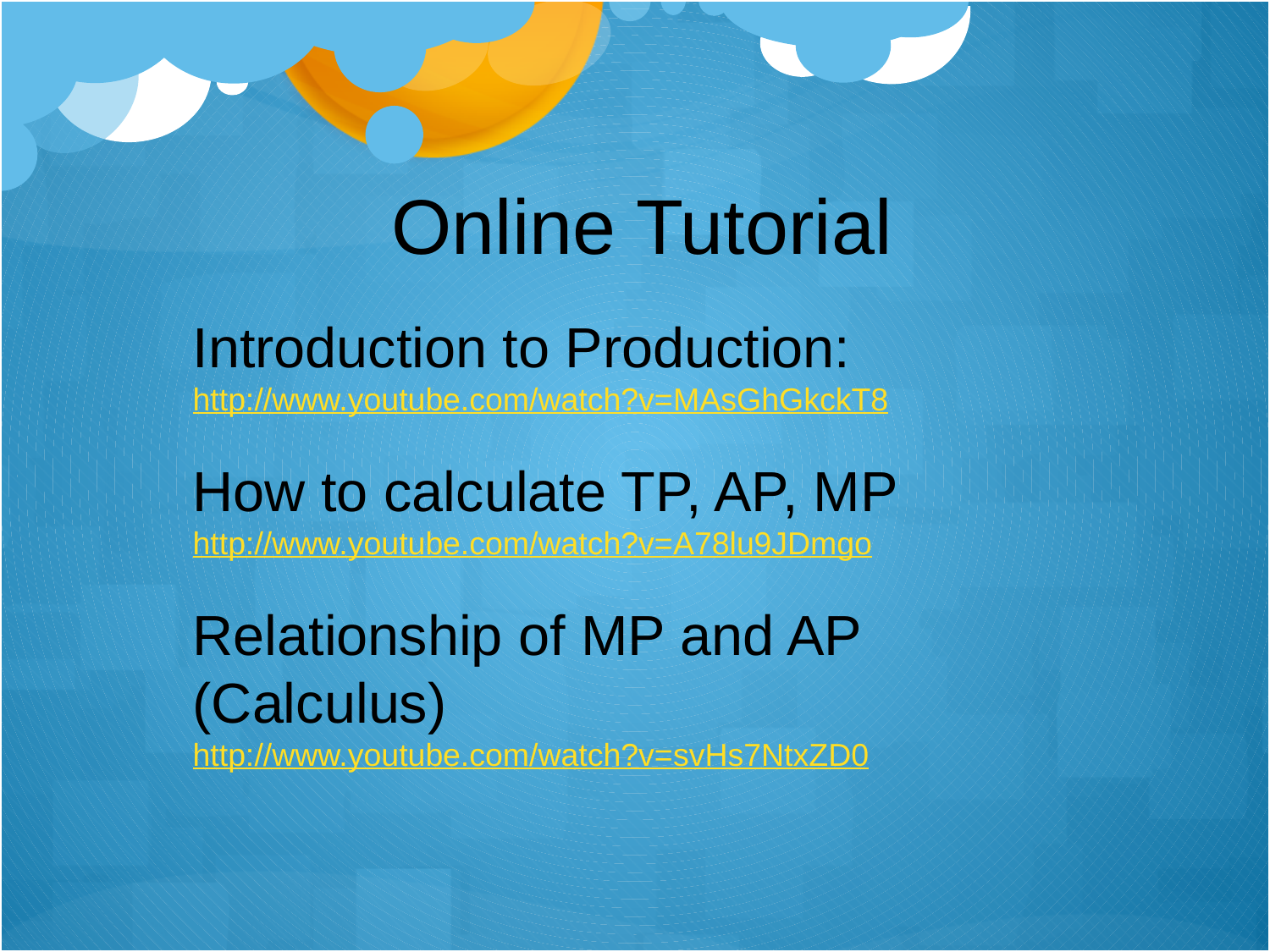

Online Tutorial
Introduction to Production:
http://www.youtube.com/watch?v=MAsGhGkckT8

How to calculate TP, AP, MP
http://www.youtube.com/watch?v=A78lu9JDmgo

Relationship of MP and AP (Calculus)
http://www.youtube.com/watch?v=svHs7NtxZD0